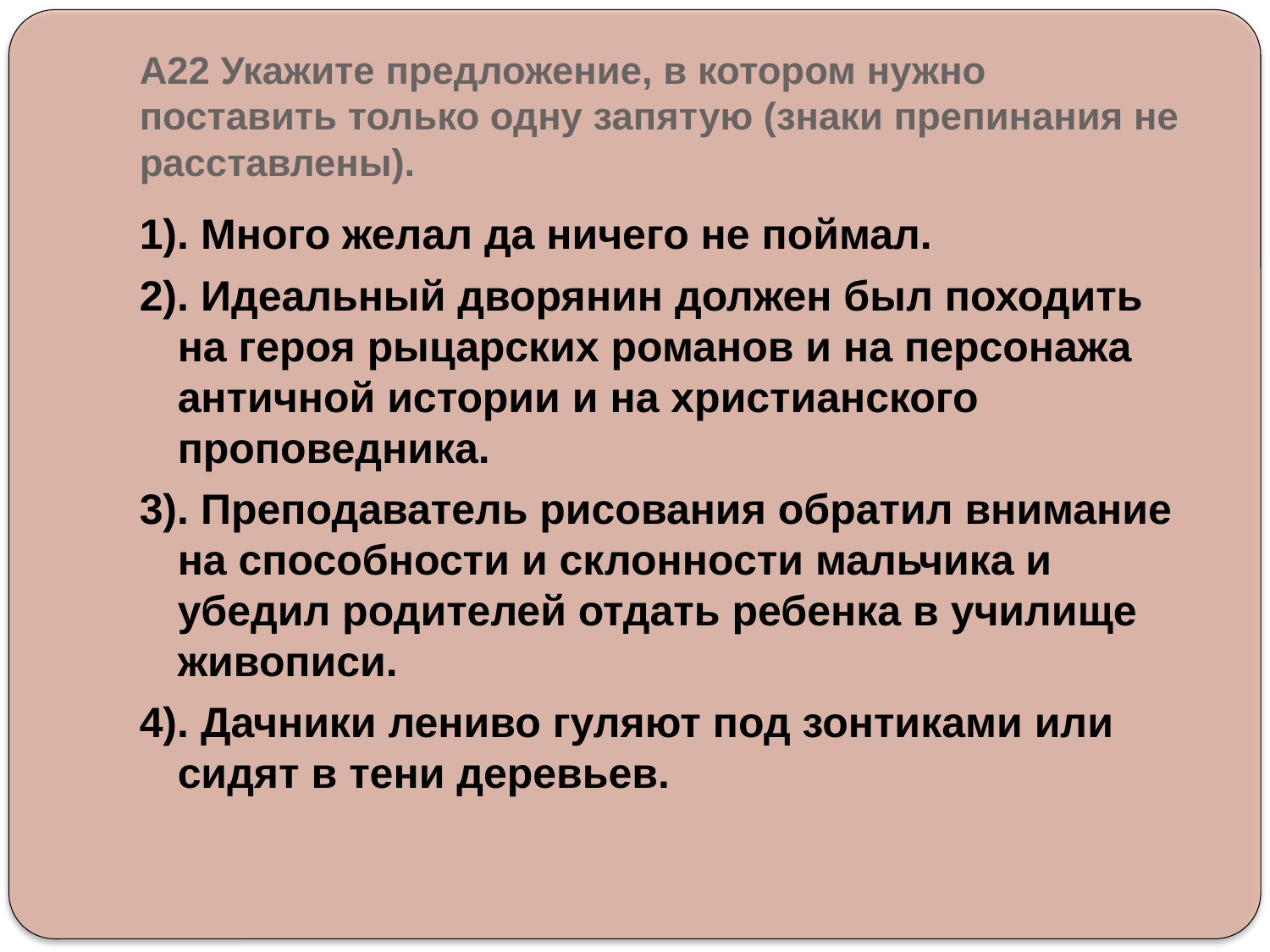

# А22 Укажите предложение, в котором нужно поставить только одну запятую (знаки препинания не расставлены).
1). Много желал да ничего не поймал.
2). Идеальный дворянин должен был походить на героя рыцарских романов и на персонажа античной истории и на христианского проповедника.
3). Преподаватель рисования обратил внимание на способности и склонности мальчика и убедил родителей отдать ребенка в училище живописи.
4). Дачники лениво гуляют под зонтиками или сидят в тени деревьев.